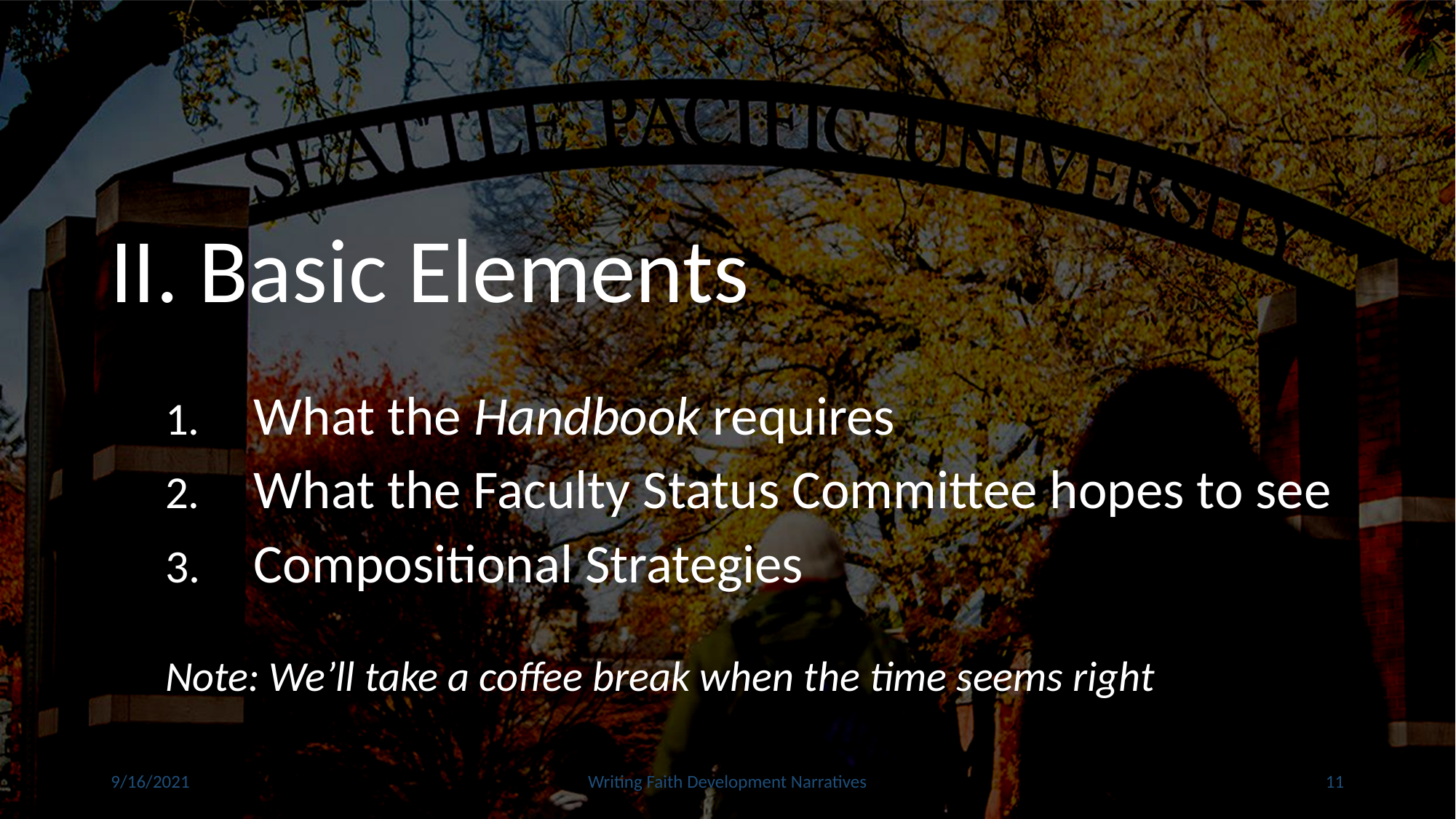

# II. Basic Elements
What the Handbook requires
What the Faculty Status Committee hopes to see
Compositional Strategies

Note: We’ll take a coffee break when the time seems right
9/16/2021
Writing Faith Development Narratives
11